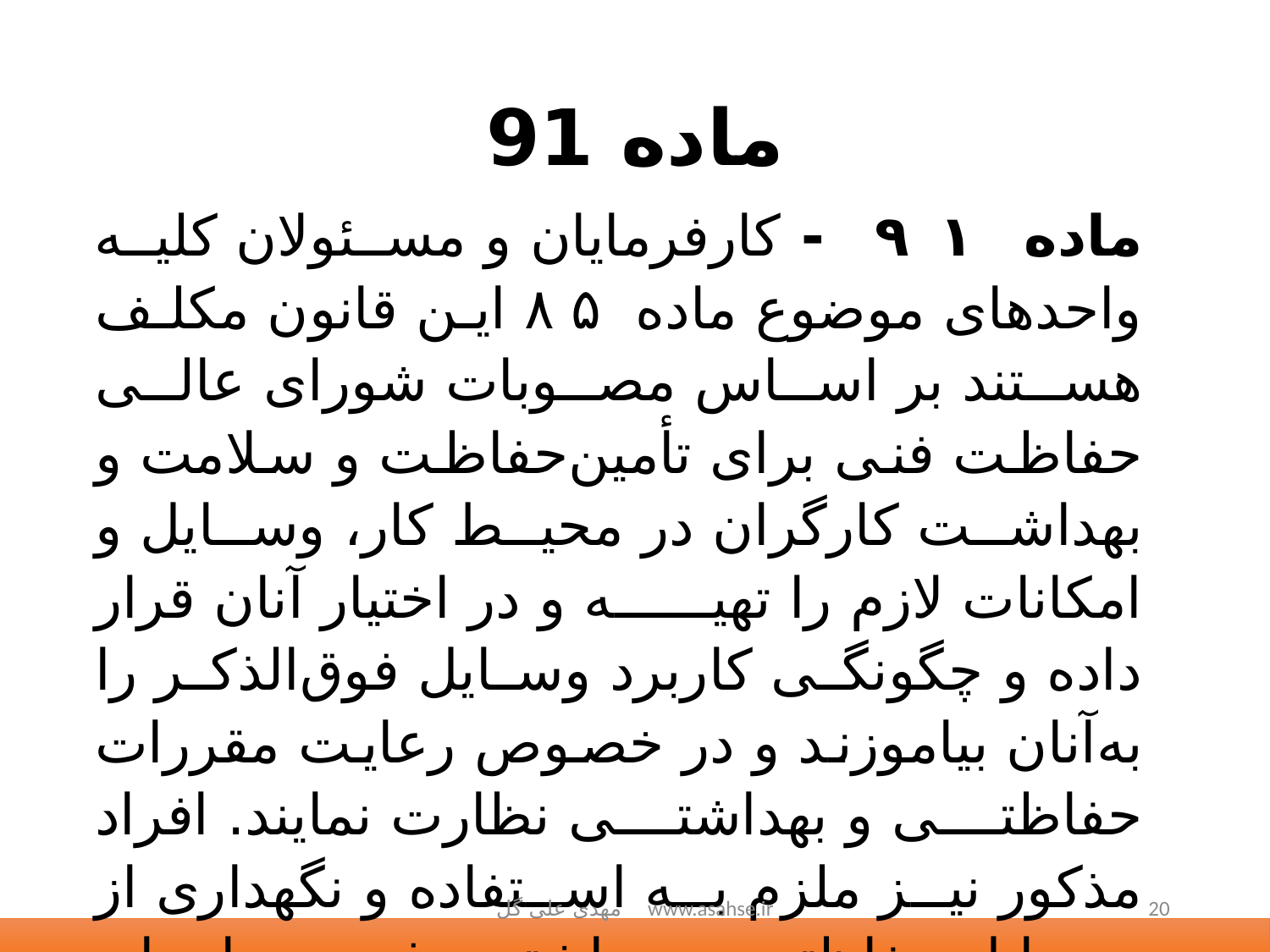

ماده 91
‌ماده ۹۱ - کارفرمایان و مسئولان کلیه واحدهای موضوع ماده ۸۵ این قانون مکلف هستند بر اساس مصوبات شورای عالی حفاظت فنی برای تأمین‌حفاظت و سلامت و بهداشت کارگران در محیط کار، وسایل و امکانات لازم را تهیه و در اختیار آنان قرار داده و چگونگی کاربرد وسایل فوق‌الذکر را به‌آنان بیاموزند و در خصوص رعایت مقررات حفاظتی و بهداشتی نظارت نمایند. افراد مذکور نیز ملزم به استفاده و نگهداری از وسایل حفاظتی و‌بهداشتی فردی و اجرای دستورالعملهای مربوطه کارگاه می‌باشند.
مهدی علی گل    www.asahse.ir
20